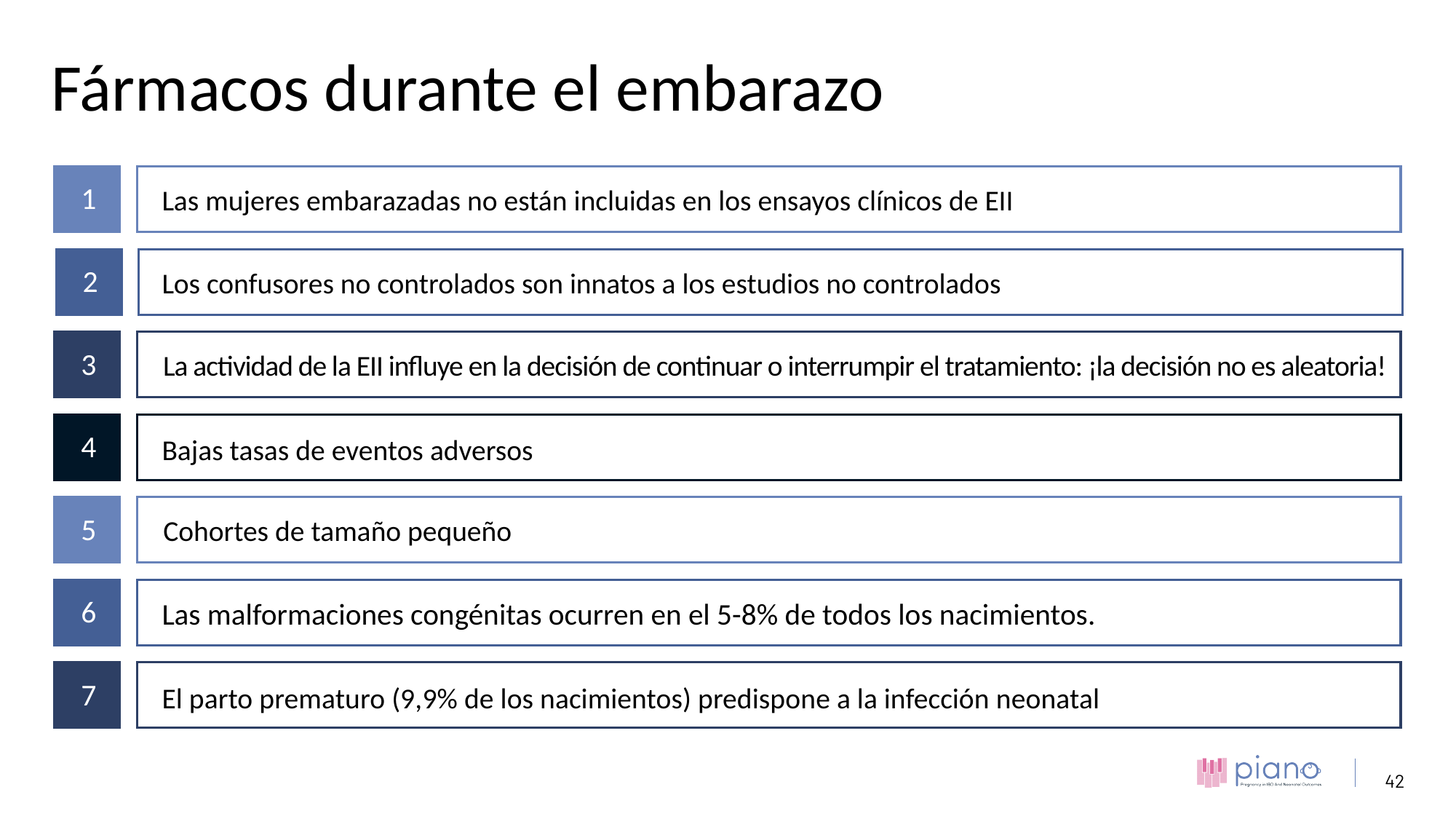

# Fármacos durante el embarazo

1
Las mujeres embarazadas no están incluidas en los ensayos clínicos de EII

2
Los confusores no controlados son innatos a los estudios no controlados

3
La actividad de la EII influye en la decisión de continuar o interrumpir el tratamiento: ¡la decisión no es aleatoria!

4
Bajas tasas de eventos adversos

5
Cohortes de tamaño pequeño

6
Las malformaciones congénitas ocurren en el 5-8% de todos los nacimientos.

7
El parto prematuro (9,9% de los nacimientos) predispone a la infección neonatal
42